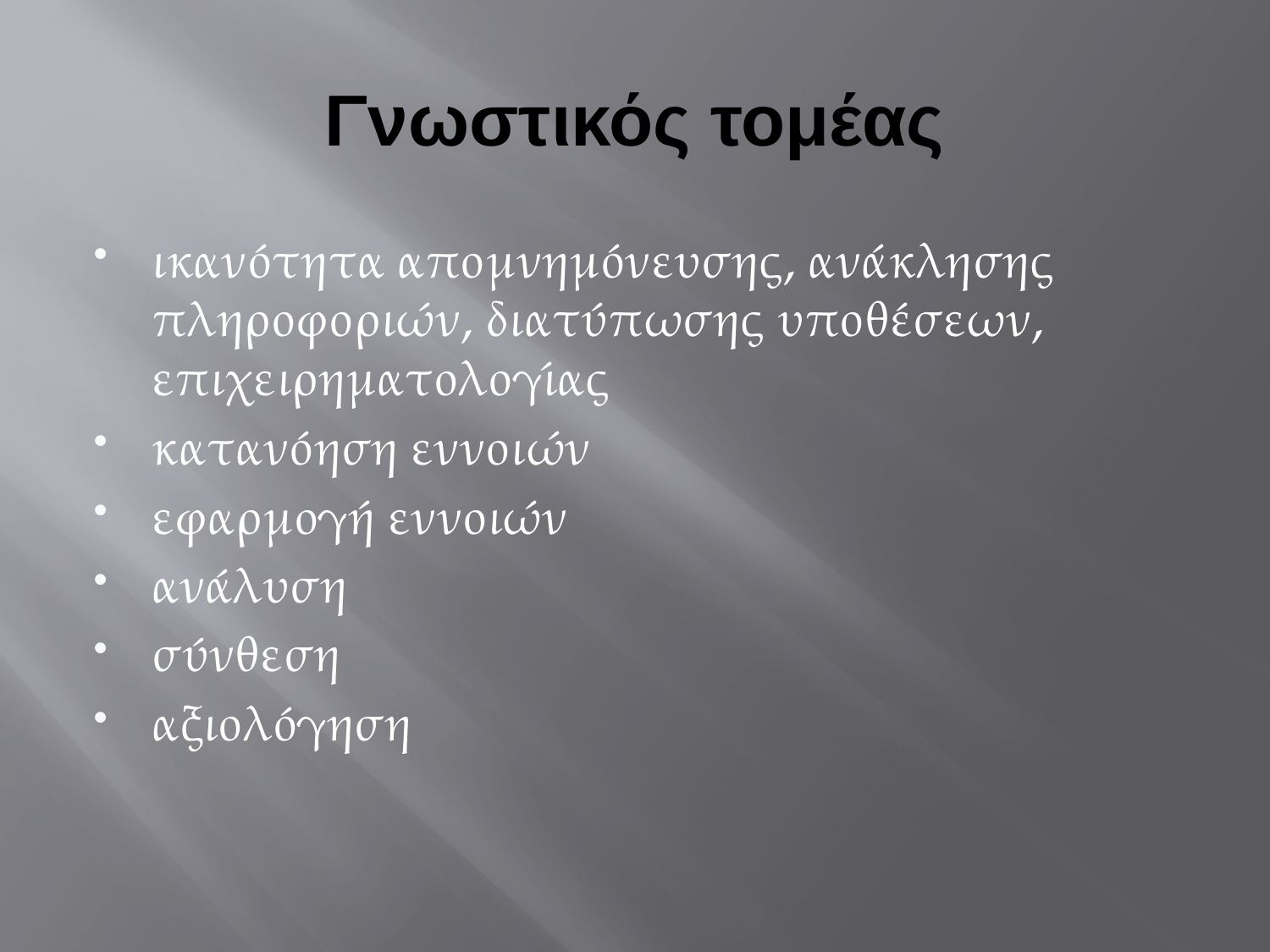

# Γνωστικός τομέας
ικανότητα απομνημόνευσης, ανάκλησης πληροφοριών, διατύπωσης υποθέσεων, επιχειρηματολογίας
κατανόηση εννοιών
εφαρμογή εννοιών
ανάλυση
σύνθεση
αξιολόγηση